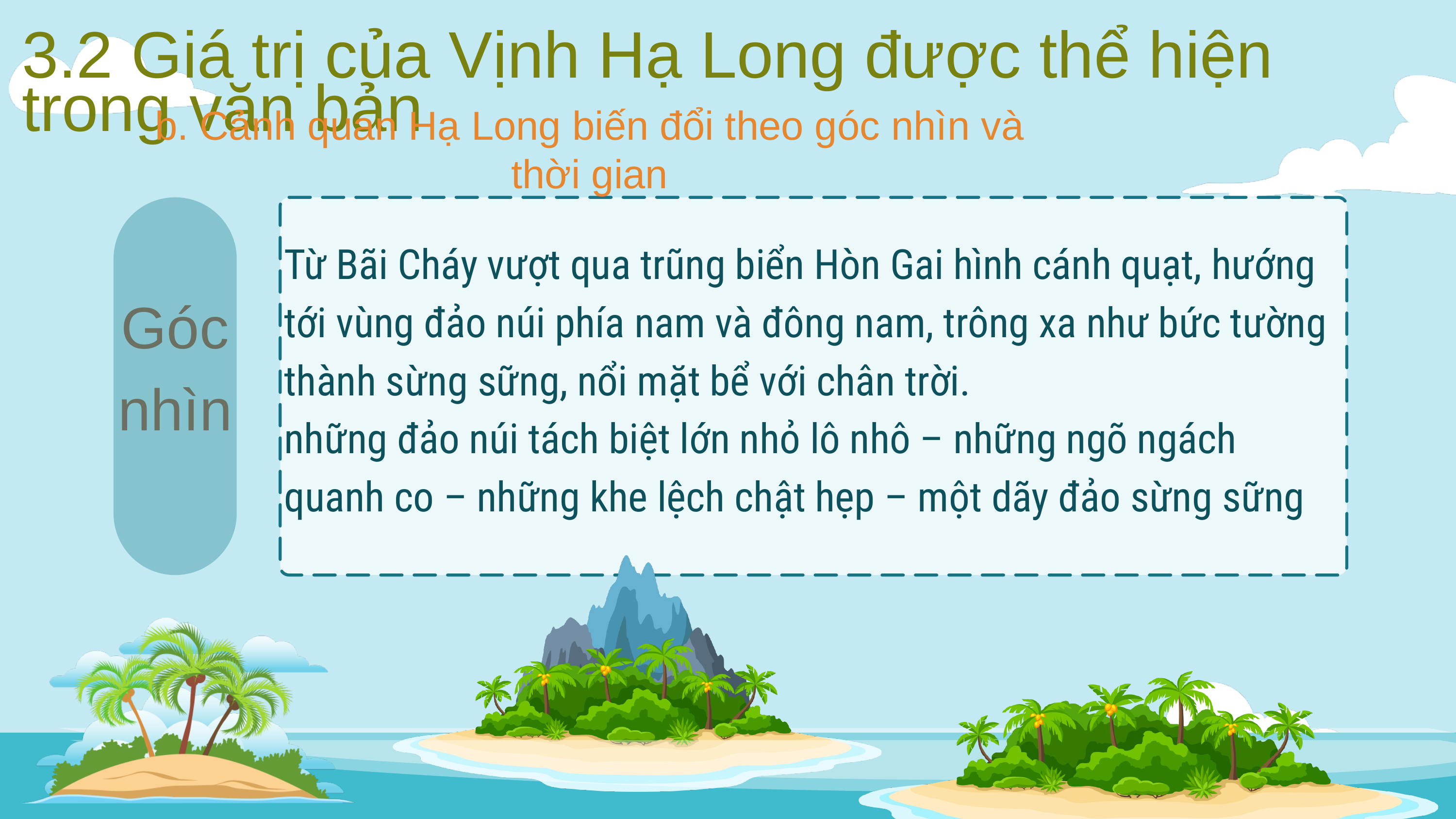

3.2 Giá trị của Vịnh Hạ Long được thể hiện trong văn bản

b. Cảnh quan Hạ Long biến đổi theo góc nhìn và thời gian

Góc nhìn

Từ Bãi Cháy vượt qua trũng biển Hòn Gai hình cánh quạt, hướng tới vùng đảo núi phía nam và đông nam, trông xa như bức tường thành sừng sững, nổi mặt bể với chân trời.
những đảo núi tách biệt lớn nhỏ lô nhô – những ngõ ngách quanh co – những khe lệch chật hẹp – một dãy đảo sừng sững